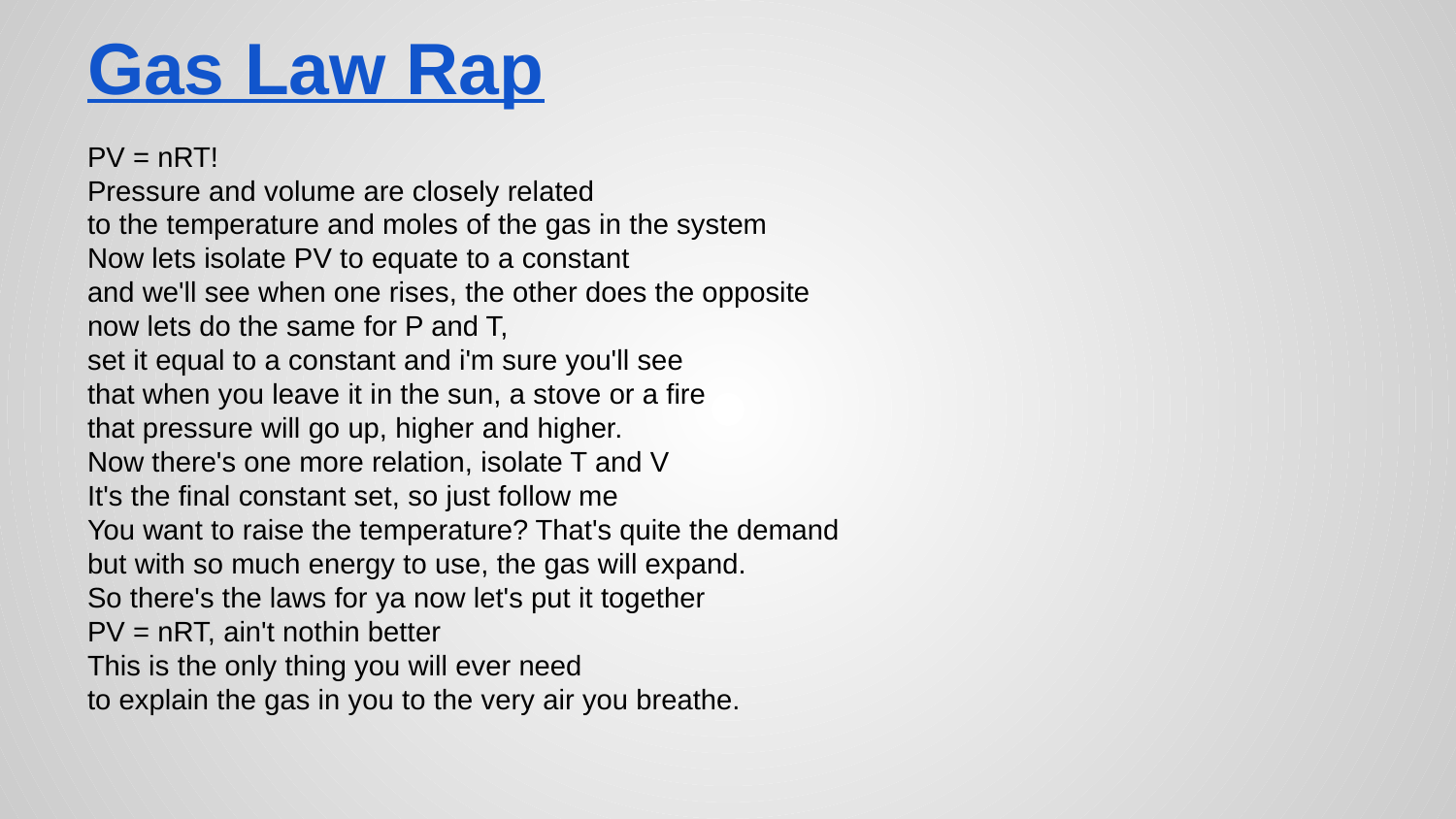

# Gas Law Rap
PV = nRT!
Pressure and volume are closely related
to the temperature and moles of the gas in the system
Now lets isolate PV to equate to a constant
and we'll see when one rises, the other does the opposite
now lets do the same for P and T,
set it equal to a constant and i'm sure you'll see
that when you leave it in the sun, a stove or a fire
that pressure will go up, higher and higher.
Now there's one more relation, isolate T and V
It's the final constant set, so just follow me
You want to raise the temperature? That's quite the demand
but with so much energy to use, the gas will expand.
So there's the laws for ya now let's put it together
PV = nRT, ain't nothin better
This is the only thing you will ever need
to explain the gas in you to the very air you breathe.